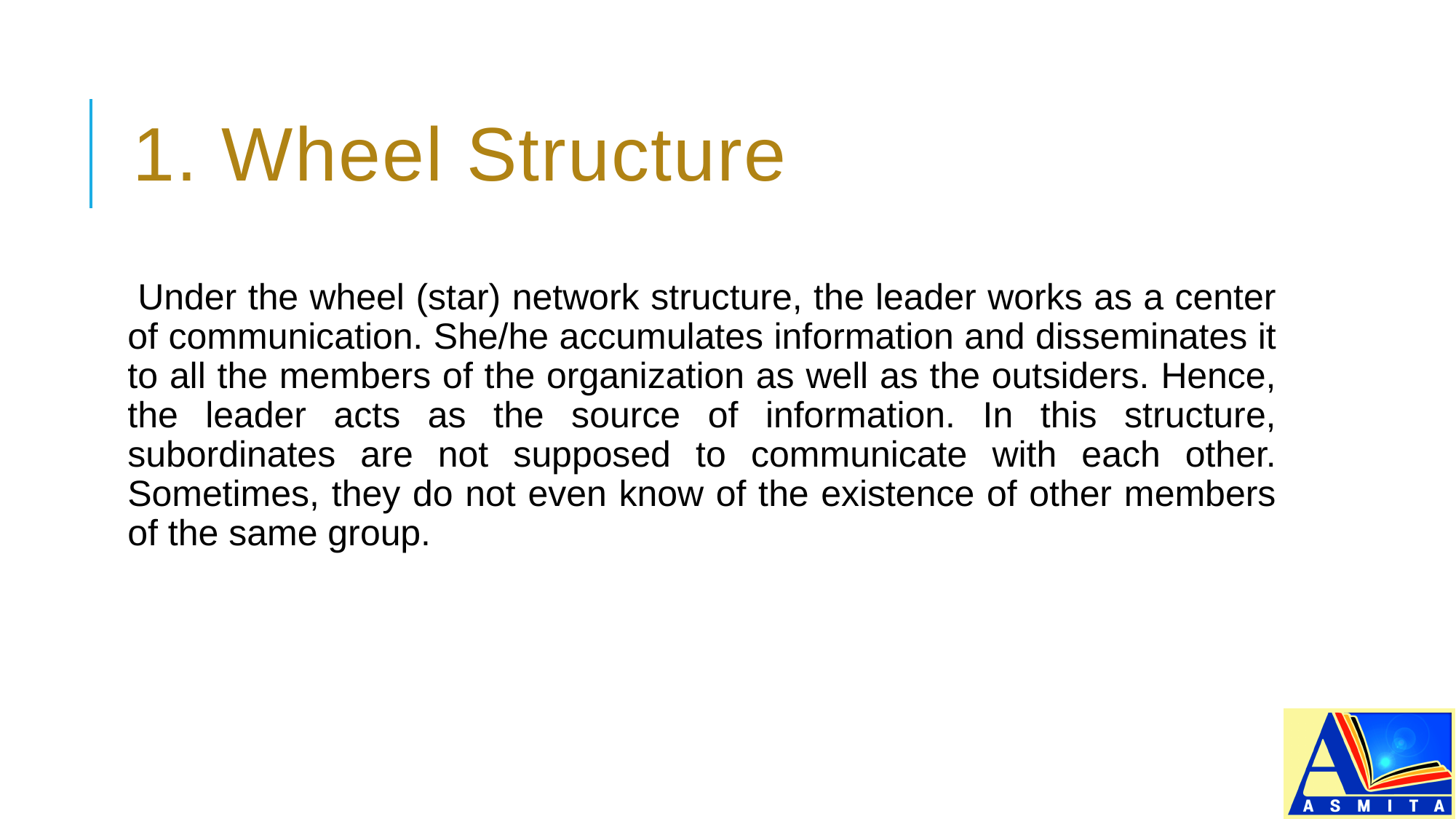

# 1. Wheel Structure
Under the wheel (star) network structure, the leader works as a center of communication. She/he accumulates information and disseminates it to all the members of the organization as well as the outsiders. Hence, the leader acts as the source of information. In this structure, subordinates are not supposed to communicate with each other. Sometimes, they do not even know of the existence of other members of the same group.